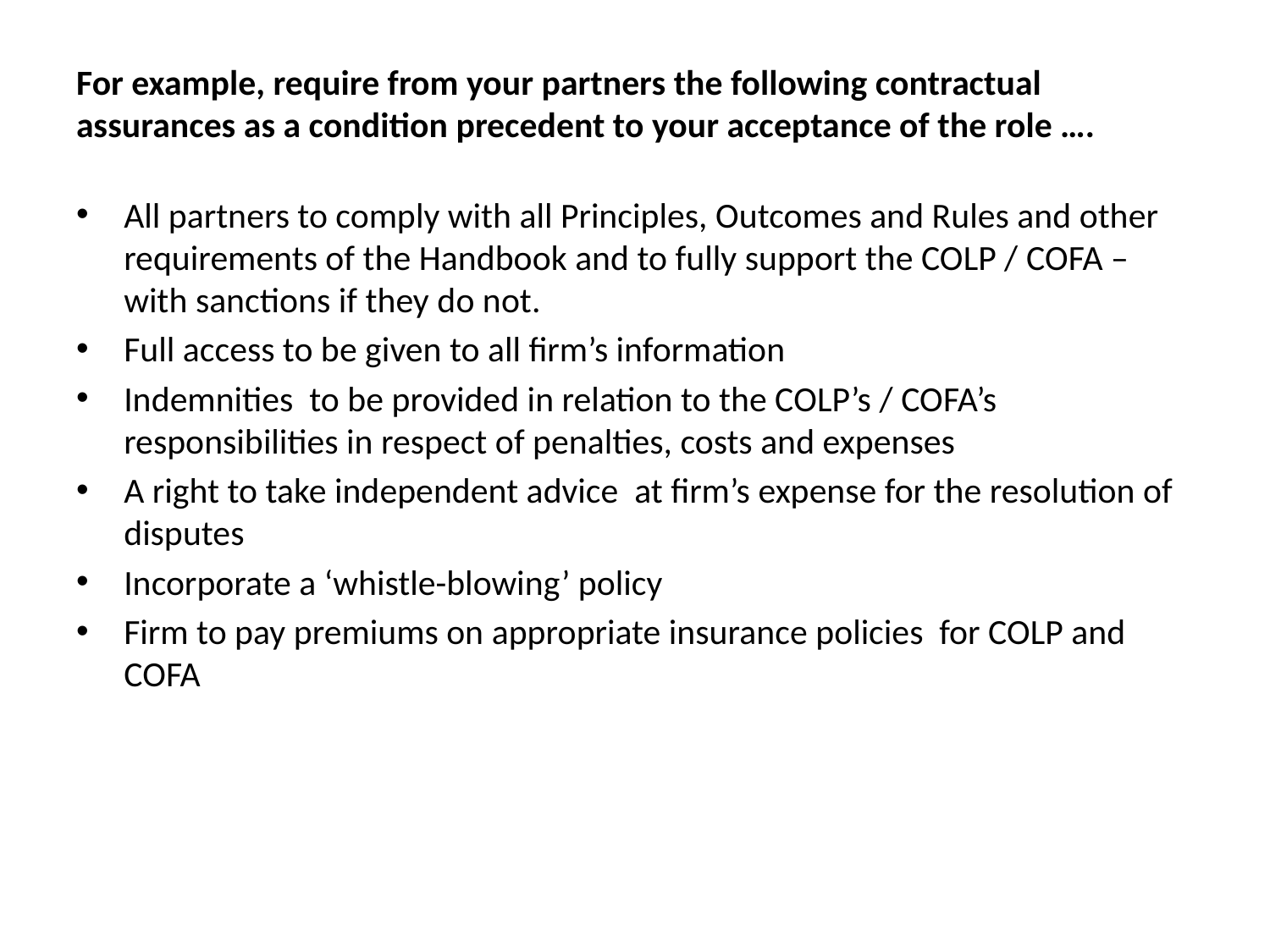

# For example, require from your partners the following contractual assurances as a condition precedent to your acceptance of the role ….
All partners to comply with all Principles, Outcomes and Rules and other requirements of the Handbook and to fully support the COLP / COFA – with sanctions if they do not.
Full access to be given to all firm’s information
Indemnities  to be provided in relation to the COLP’s / COFA’s responsibilities in respect of penalties, costs and expenses
A right to take independent advice  at firm’s expense for the resolution of disputes
Incorporate a ‘whistle-blowing’ policy
Firm to pay premiums on appropriate insurance policies  for COLP and COFA